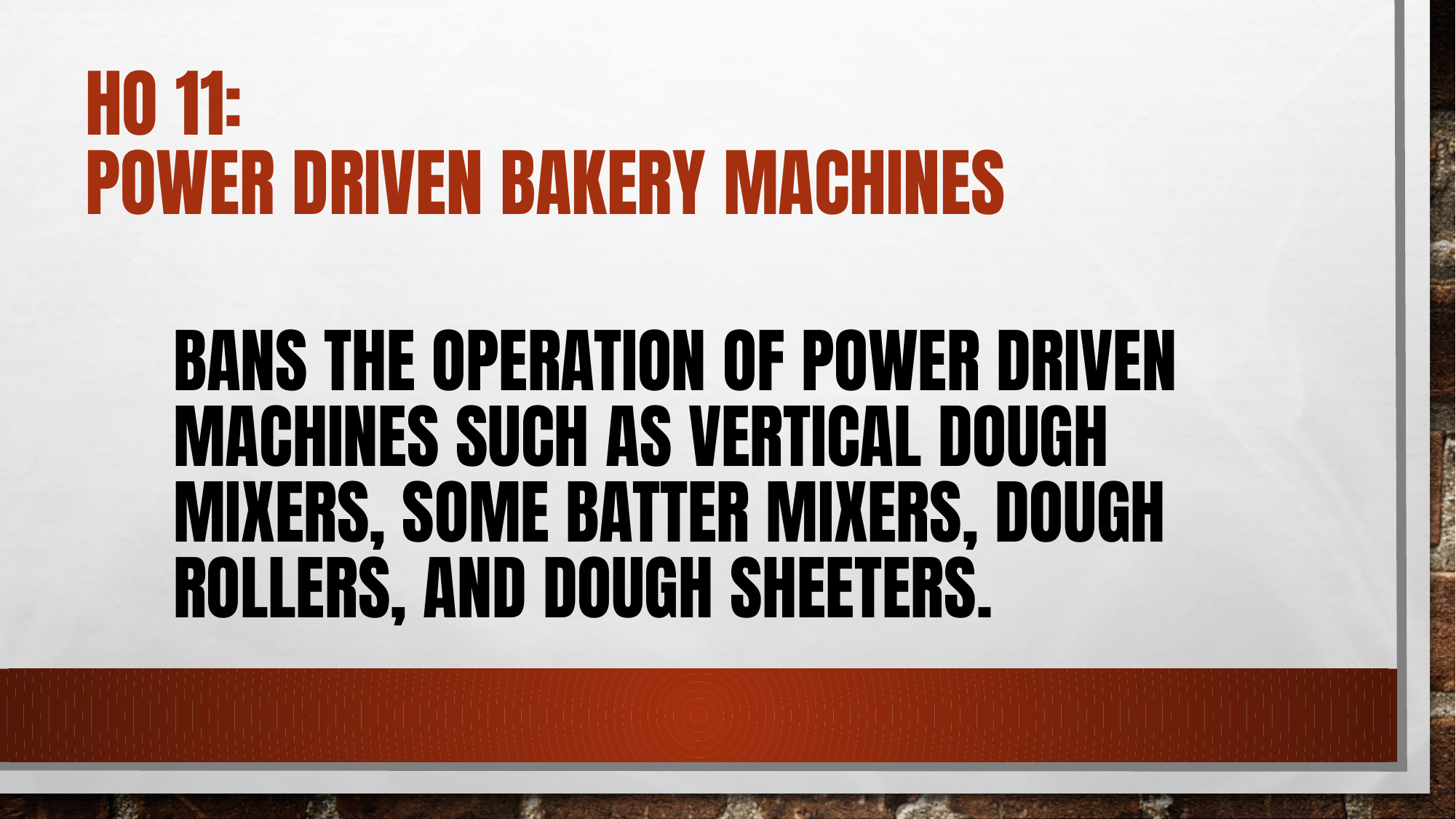

# HO 11: power driven bakery machines

Bans the operation of power driven machines such as vertical dough mixers, some batter mixers, dough rollers, and dough sheeters.